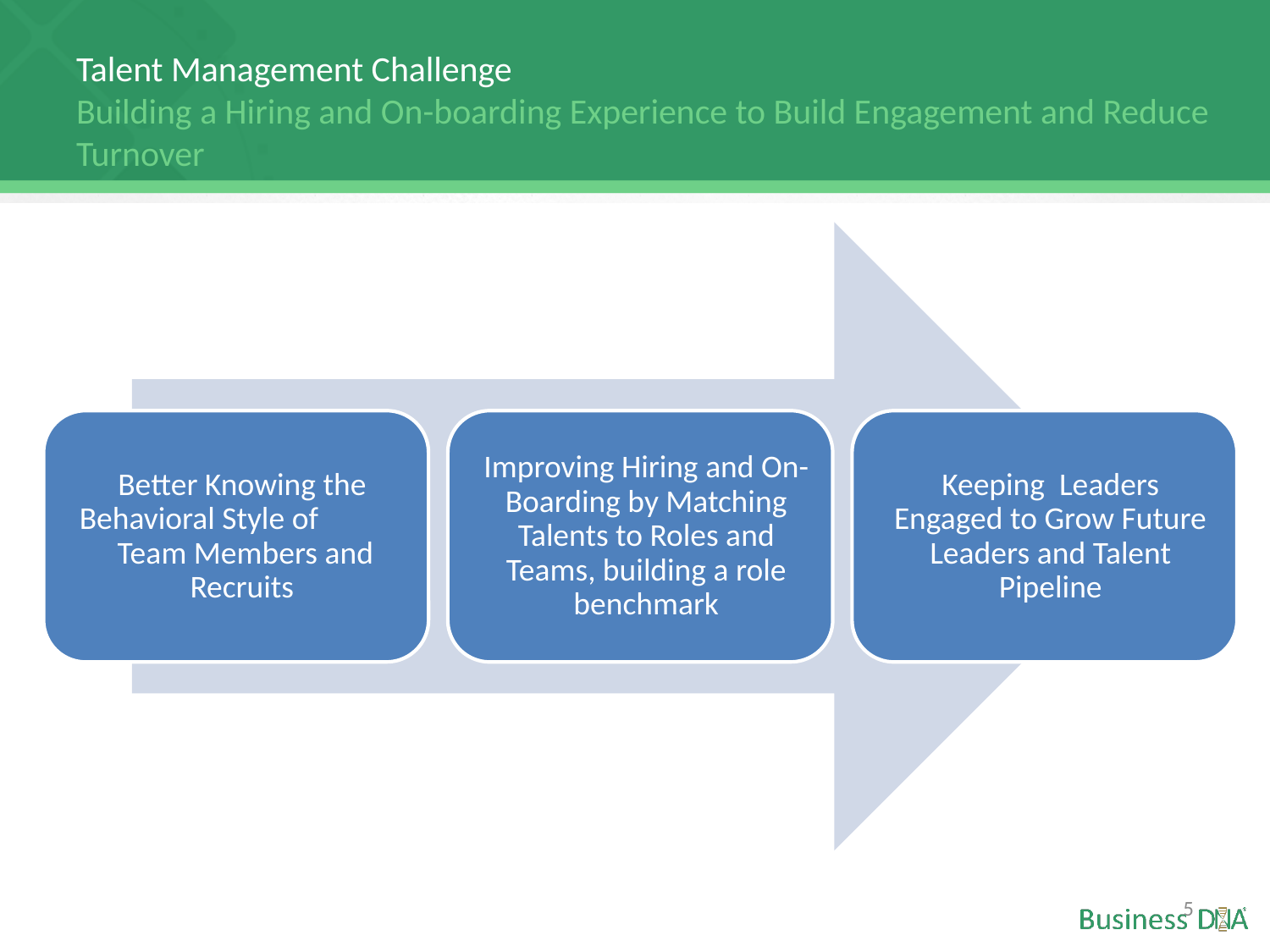

# Talent Management Challenge Building a Hiring and On-boarding Experience to Build Engagement and Reduce Turnover
Better Knowing the Behavioral Style of              Team Members and Recruits
Improving Hiring and On-Boarding by Matching Talents to Roles and Teams, building a role benchmark
Keeping  Leaders Engaged to Grow Future Leaders and Talent Pipeline
5